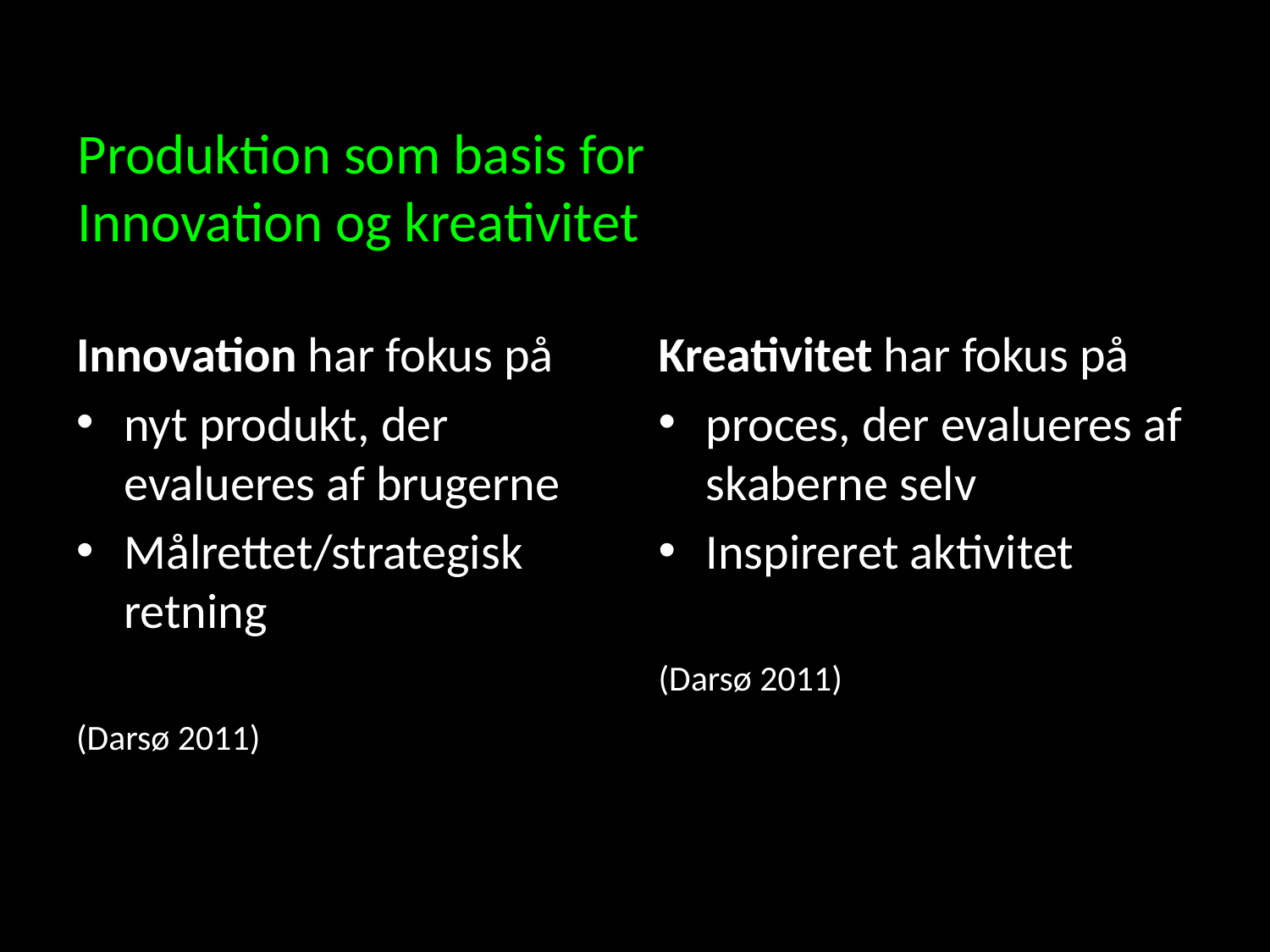

# Produktion som basis for Innovation og kreativitet
Innovation har fokus på
nyt produkt, der evalueres af brugerne
Målrettet/strategisk retning

(Darsø 2011)

Kreativitet har fokus på
proces, der evalueres af skaberne selv
Inspireret aktivitet

(Darsø 2011)